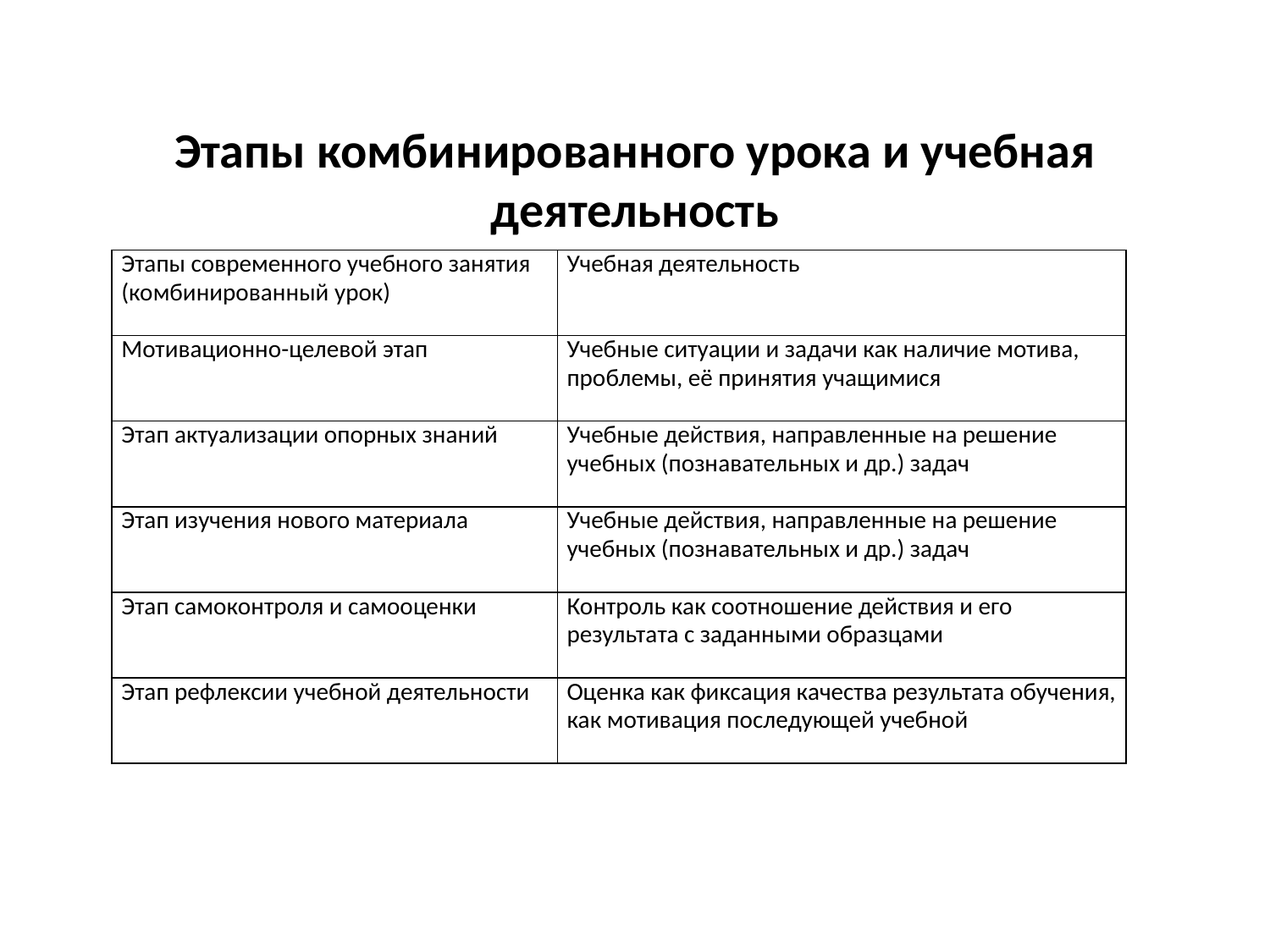

# Этапы комбинированного урока и учебная деятельность
| Этапы современного учебного занятия (комбинированный урок) | Учебная деятельность |
| --- | --- |
| Мотивационно-целевой этап | Учебные ситуации и задачи как наличие мотива, проблемы, её принятия учащимися |
| Этап актуализации опорных знаний | Учебные действия, направленные на решение учебных (познавательных и др.) задач |
| Этап изучения нового материала | Учебные действия, направленные на решение учебных (познавательных и др.) задач |
| Этап самоконтроля и самооценки | Контроль как соотношение действия и его результата с заданными образцами |
| Этап рефлексии учебной деятельности | Оценка как фиксация качества результата обучения, как мотивация последующей учебной |